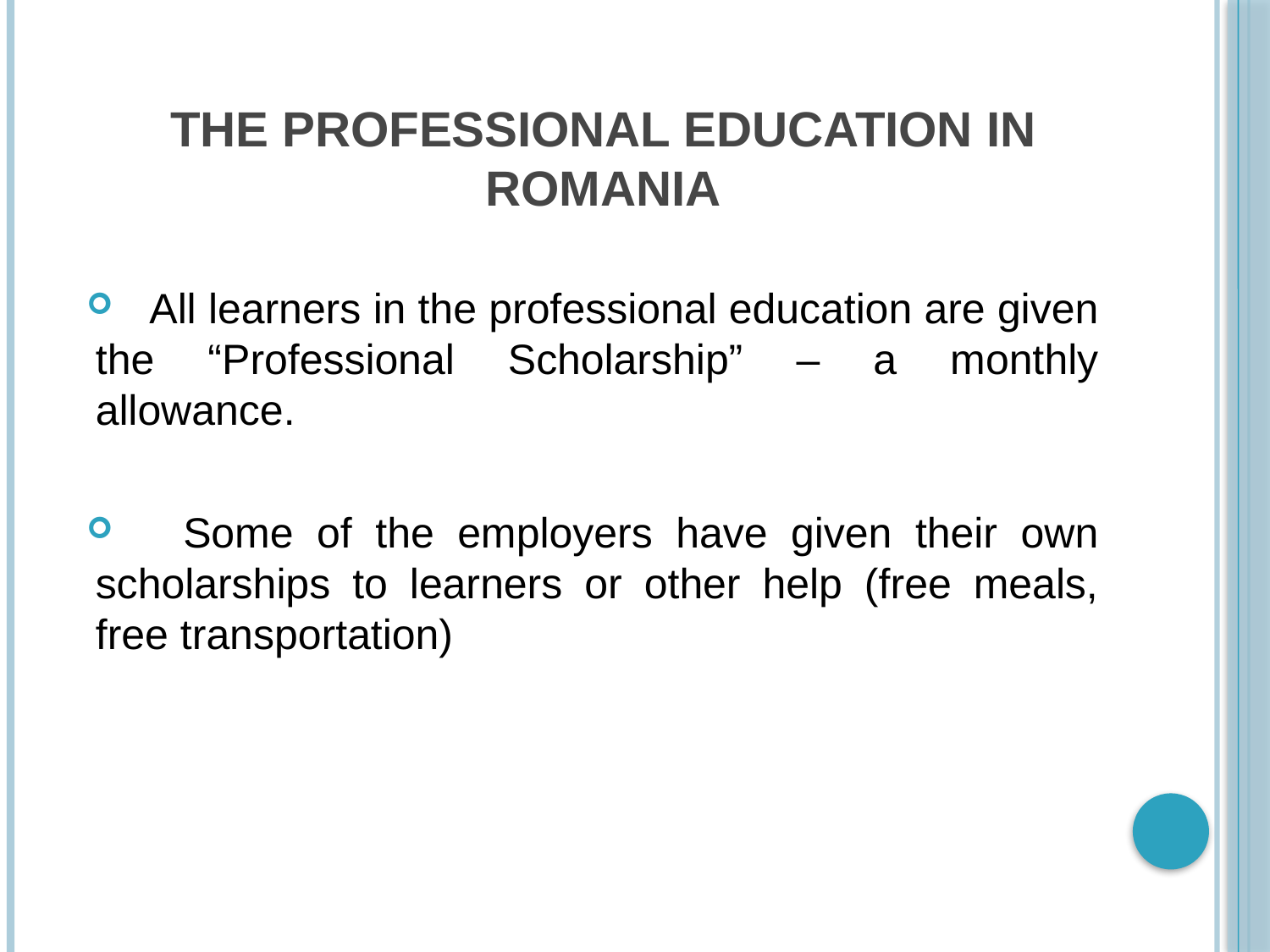

# THE PROFESSIONAL EDUCATION IN ROMANIA
   All learners in the professional education are given the “Professional Scholarship” – a monthly allowance.

   Some of the employers have given their own scholarships to learners or other help (free meals, free transportation)